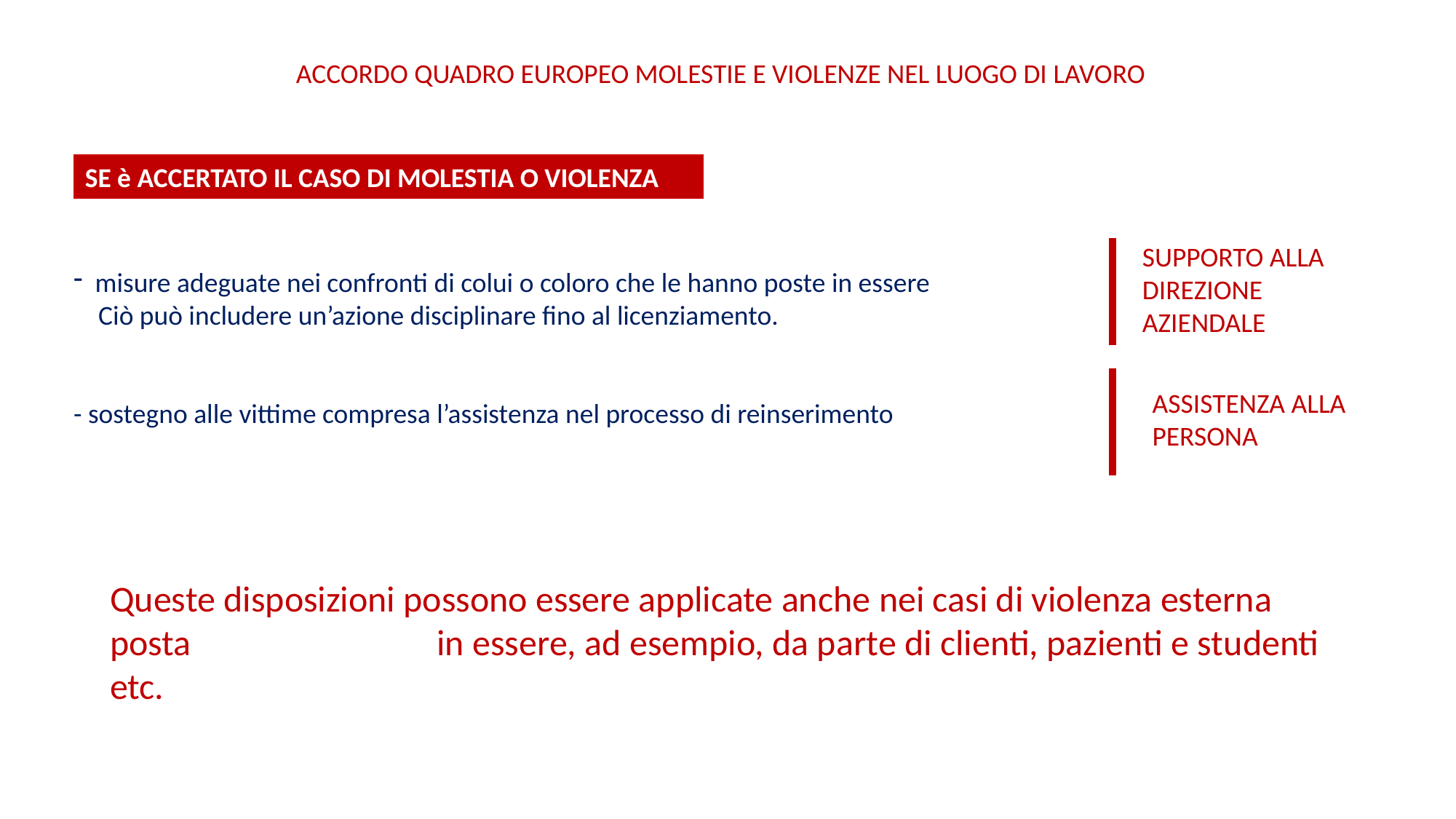

ACCORDO QUADRO EUROPEO MOLESTIE E VIOLENZE NEL LUOGO DI LAVORO
SE è ACCERTATO IL CASO DI MOLESTIA O VIOLENZA

  misure adeguate nei confronti di colui o coloro che le hanno poste in essere
    Ciò può includere un’azione disciplinare fino al licenziamento.

- sostegno alle vittime compresa l’assistenza nel processo di reinserimento

SUPPORTO ALLA DIREZIONE AZIENDALE
ASSISTENZA ALLA PERSONA
Queste disposizioni possono essere applicate anche nei casi di violenza esterna posta                              in essere, ad esempio, da parte di clienti, pazienti e studenti etc.